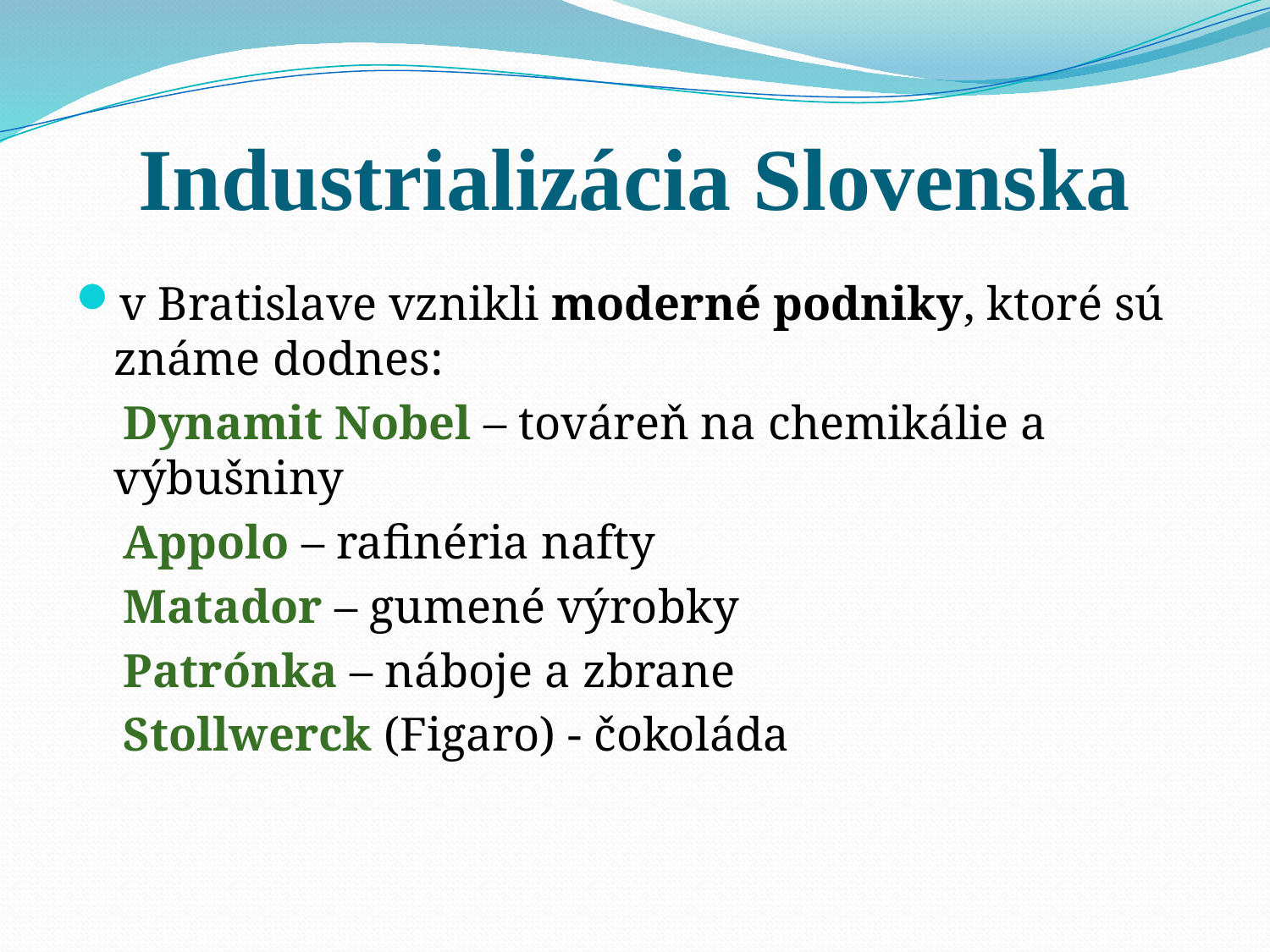

# Industrializácia Slovenska
v Bratislave vznikli moderné podniky, ktoré sú známe dodnes:
    Dynamit Nobel – továreň na chemikálie a výbušniny
    Appolo – rafinéria nafty
    Matador – gumené výrobky
    Patrónka – náboje a zbrane
    Stollwerck (Figaro) - čokoláda